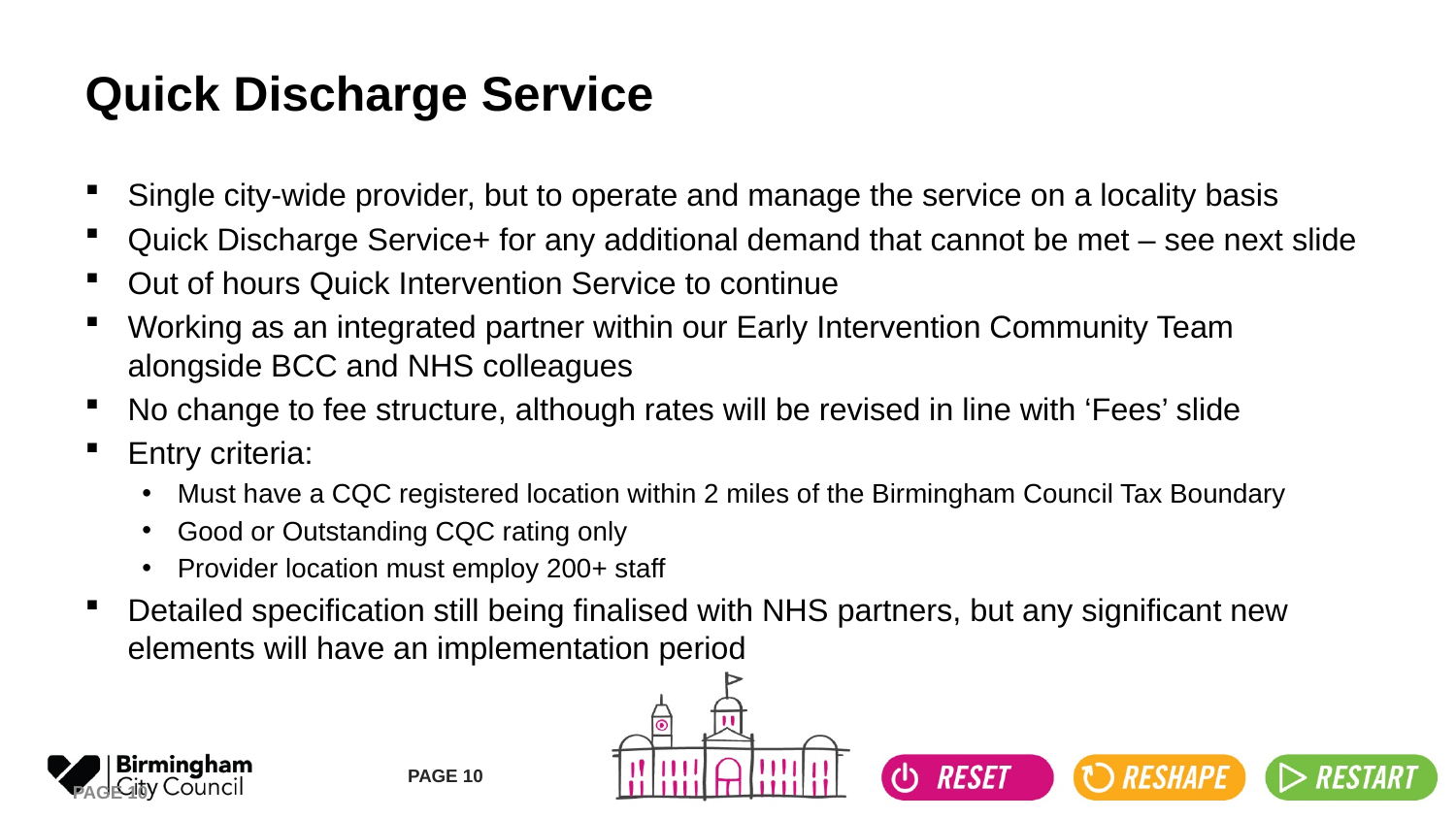

# Quick Discharge Service
Single city-wide provider, but to operate and manage the service on a locality basis
Quick Discharge Service+ for any additional demand that cannot be met – see next slide
Out of hours Quick Intervention Service to continue
Working as an integrated partner within our Early Intervention Community Team alongside BCC and NHS colleagues
No change to fee structure, although rates will be revised in line with ‘Fees’ slide
Entry criteria:
Must have a CQC registered location within 2 miles of the Birmingham Council Tax Boundary
Good or Outstanding CQC rating only
Provider location must employ 200+ staff
Detailed specification still being finalised with NHS partners, but any significant new elements will have an implementation period

PAGE 10